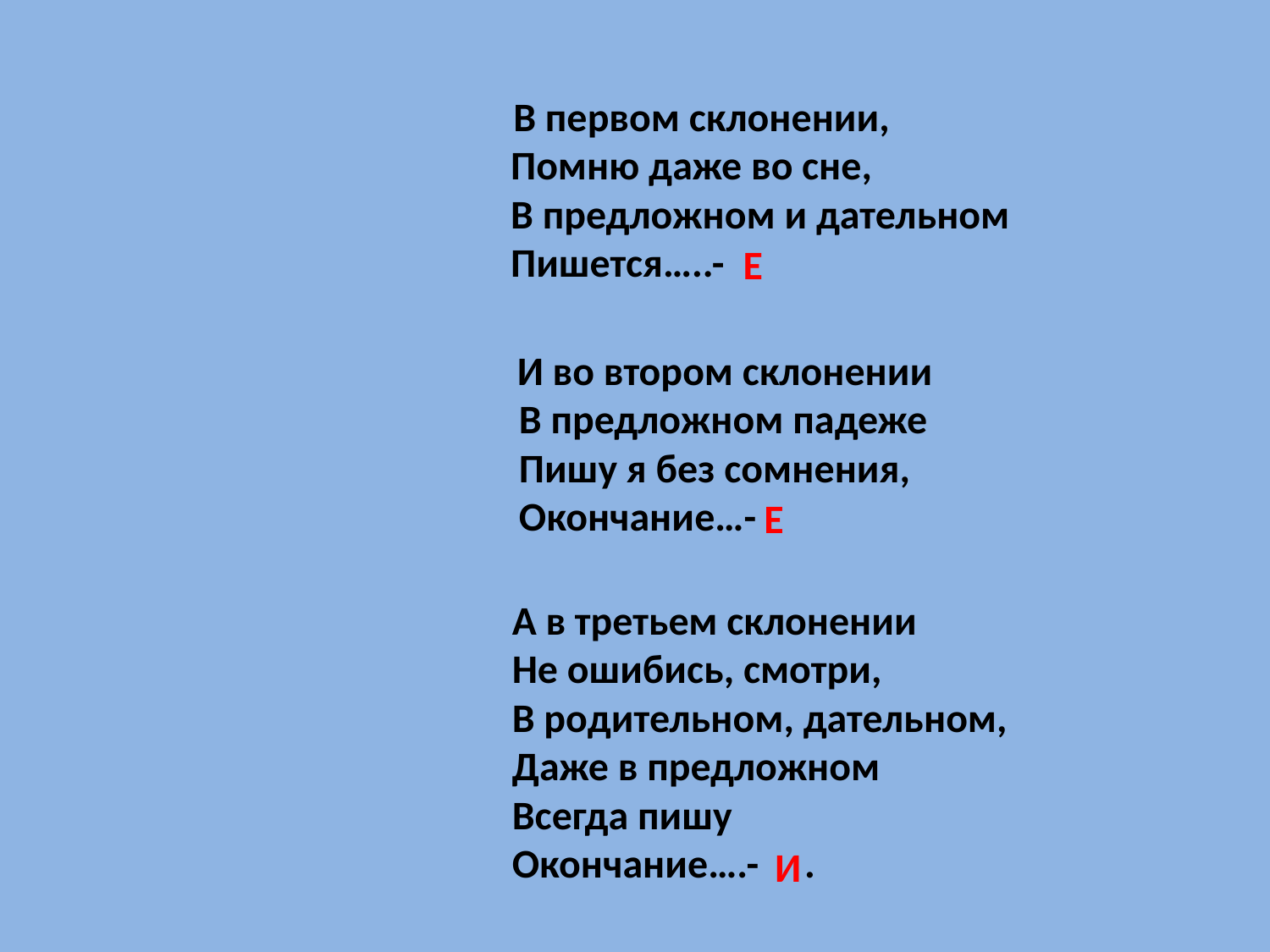

В первом склонении,
                            Помню даже во сне,
                            В предложном и дательном
                            Пишется…..-

Е
 И во втором склонении
 В предложном падеже
 Пишу я без сомнения,
 Окончание…-
Е

                    А в третьем склонении
                    Не ошибись, смотри,
                    В родительном, дательном,
                    Даже в предложном
                    Всегда пишу
                    Окончание….-     .
И